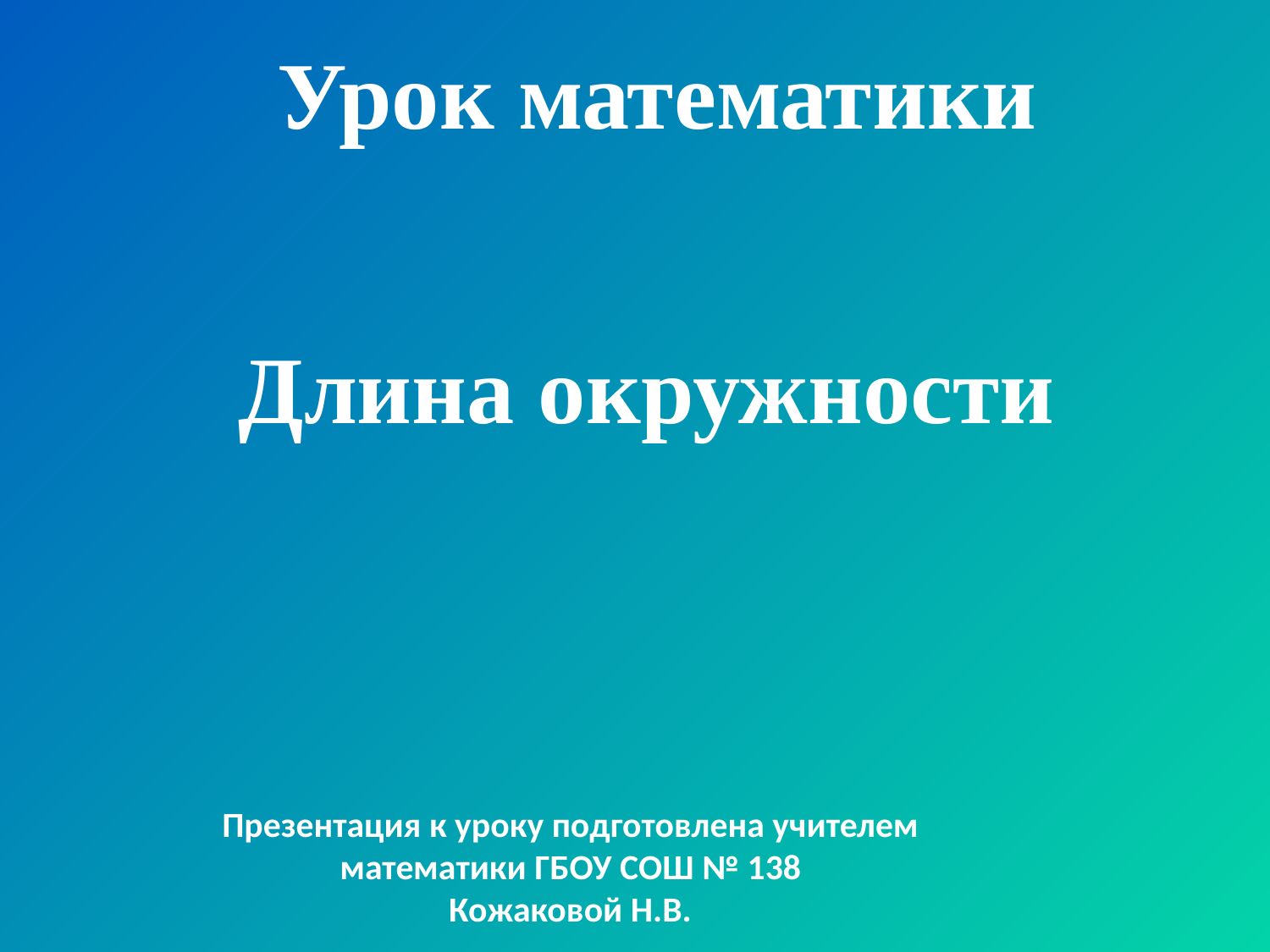

# Урок математики
Длина окружности
Презентация к уроку подготовлена учителем математики ГБОУ СОШ № 138
Кожаковой Н.В.